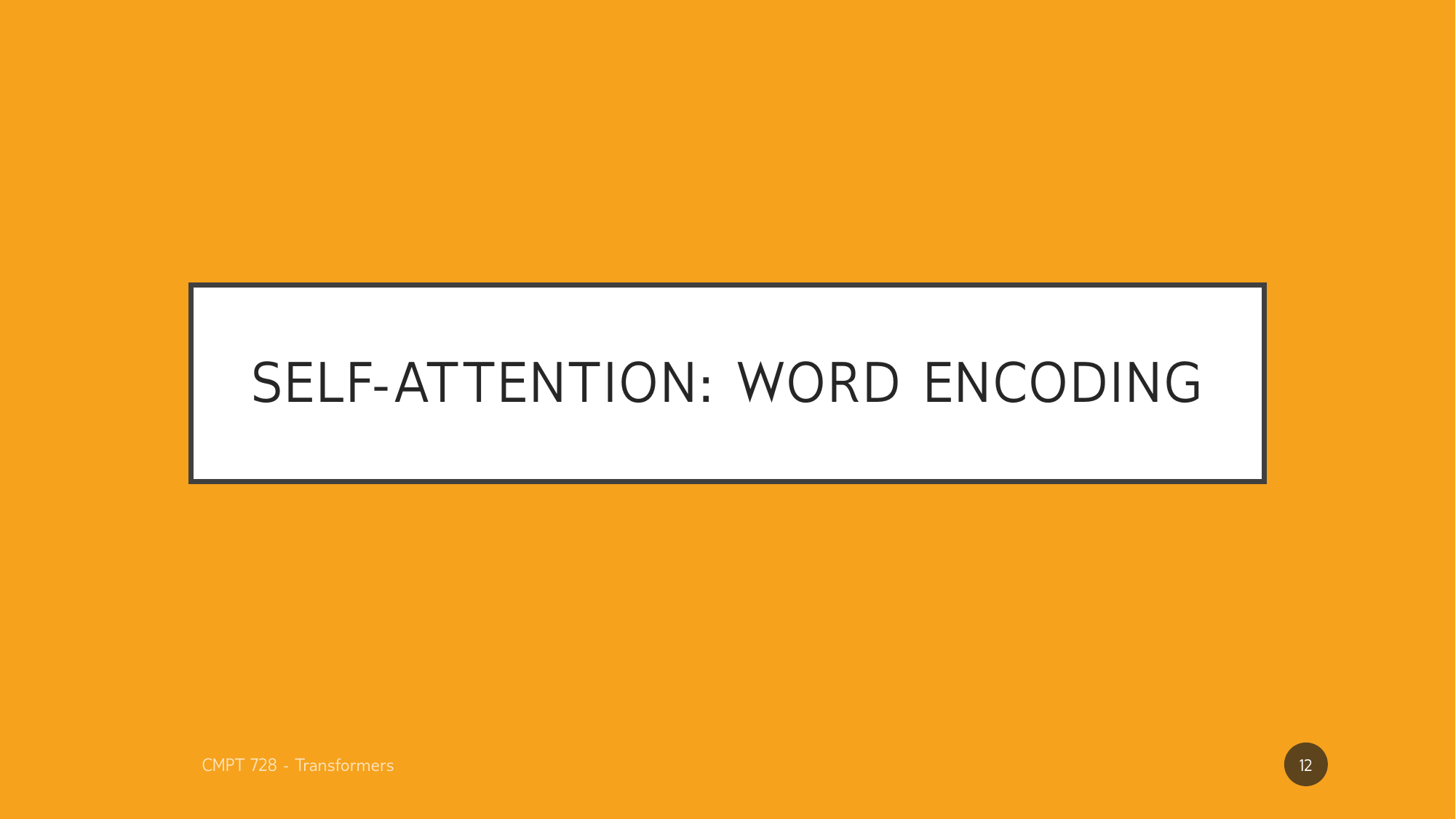

# Self-attention: Word encoding

12
CMPT 728 - Transformers